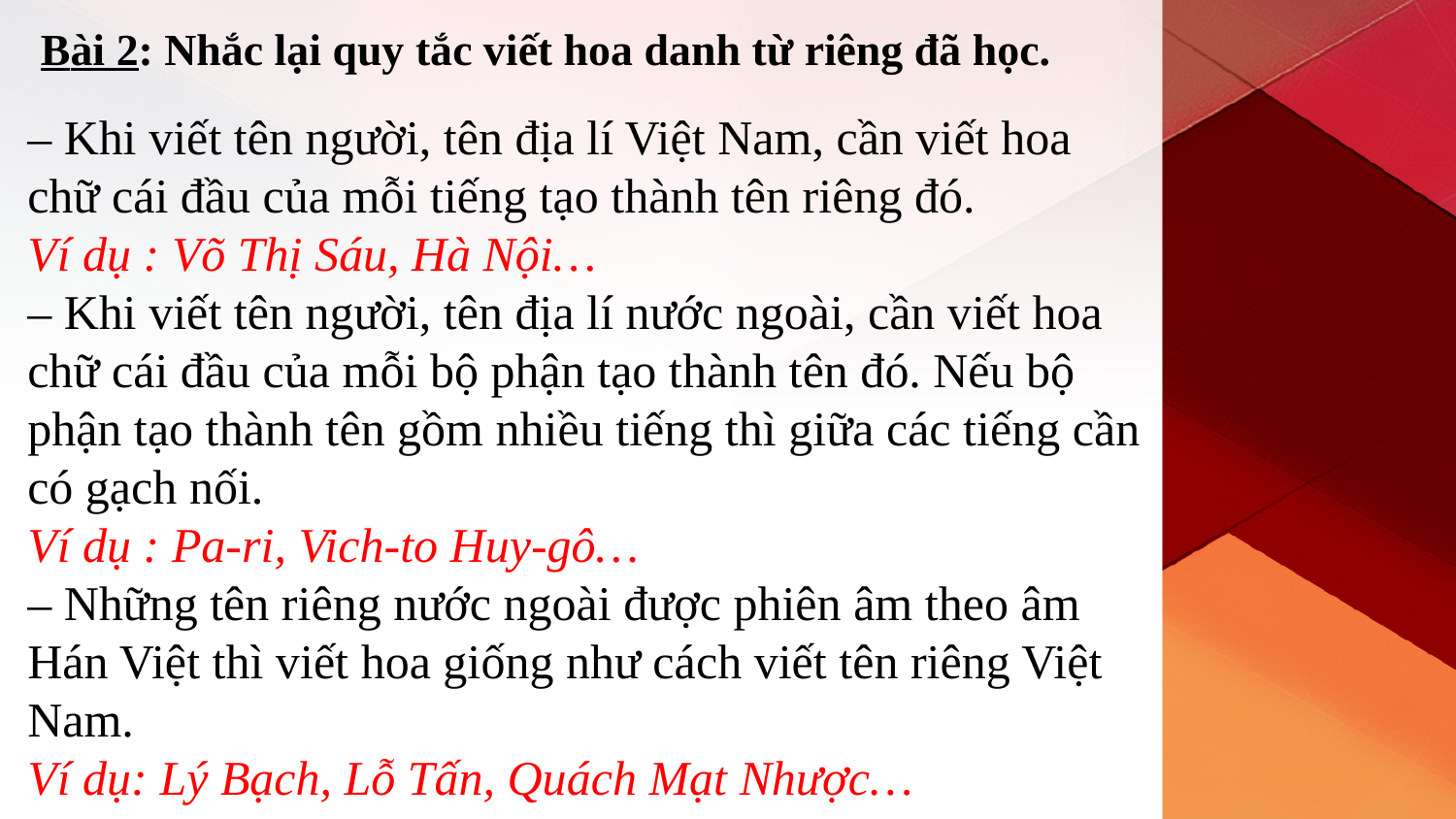

Bài 2: Nhắc lại quy tắc viết hoa danh từ riêng đã học.
– Khi viết tên người, tên địa lí Việt Nam, cần viết hoa chữ cái đầu của mỗi tiếng tạo thành tên riêng đó.
Ví dụ : Võ Thị Sáu, Hà Nội…
– Khi viết tên người, tên địa lí nước ngoài, cần viết hoa chữ cái đầu của mỗi bộ phận tạo thành tên đó. Nếu bộ phận tạo thành tên gồm nhiều tiếng thì giữa các tiếng cần có gạch nối.
Ví dụ : Pa-ri, Vich-to Huy-gô…
– Những tên riêng nước ngoài được phiên âm theo âm Hán Việt thì viết hoa giống như cách viết tên riêng Việt Nam.
Ví dụ: Lý Bạch, Lỗ Tấn, Quách Mạt Nhược…